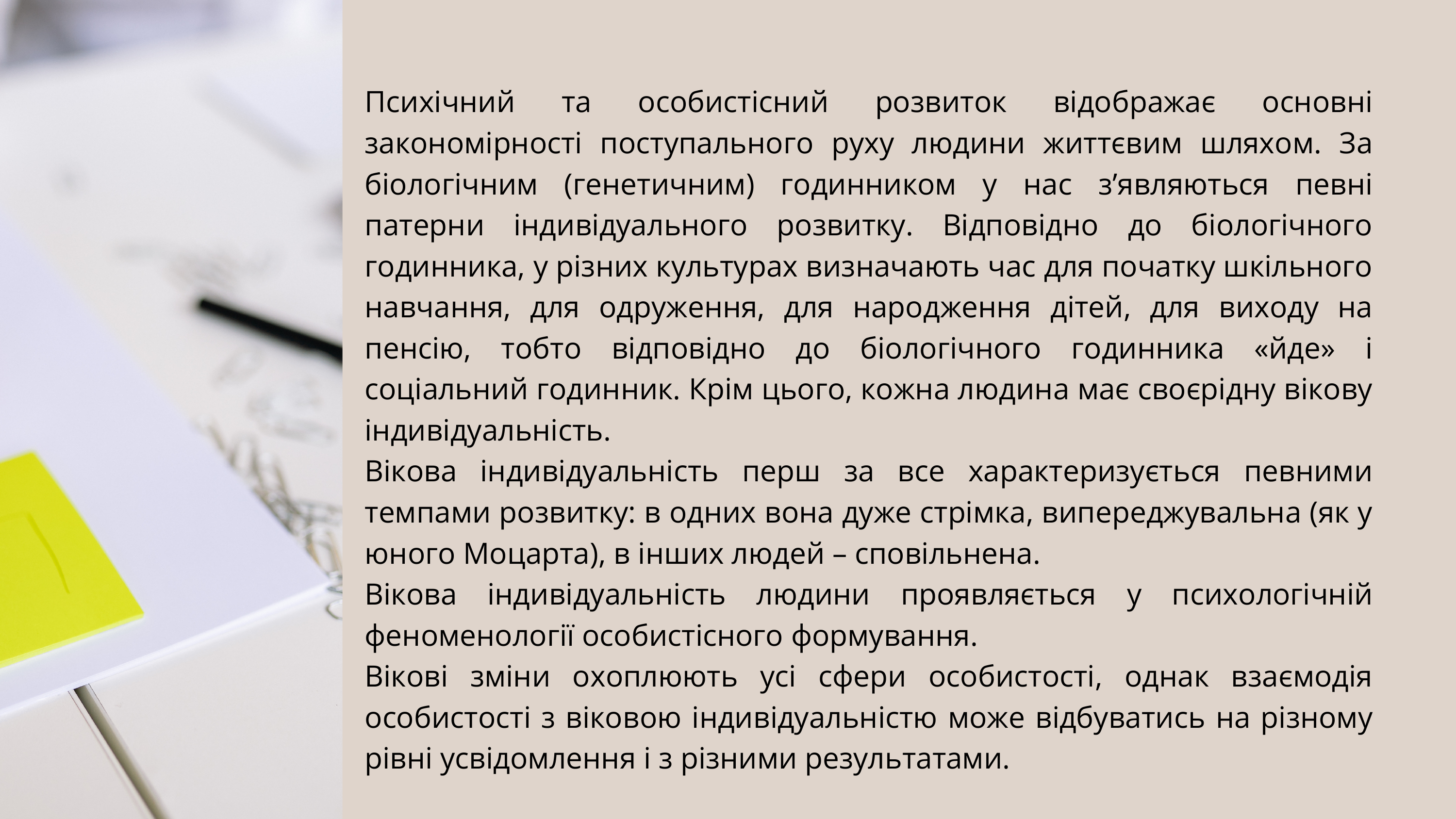

Психічний та особистісний розвиток відображає основні закономірності поступального руху людини життєвим шляхом. За біологічним (генетичним) годинником у нас з’являються певні патерни індивідуального розвитку. Відповідно до біологічного годинника, у різних культурах визначають час для початку шкільного навчання, для одруження, для народження дітей, для виходу на пенсію, тобто відповідно до біологічного годинника «йде» і соціальний годинник. Крім цього, кожна людина має своєрідну вікову індивідуальність.
Вікова індивідуальність перш за все характеризується певними темпами розвитку: в одних вона дуже стрімка, випереджувальна (як у юного Моцарта), в інших людей – сповільнена.
Вікова індивідуальність людини проявляється у психологічній феноменології особистісного формування.
Вікові зміни охоплюють усі сфери особистості, однак взаємодія особистості з віковою індивідуальністю може відбуватись на різному рівні усвідомлення і з різними результатами.